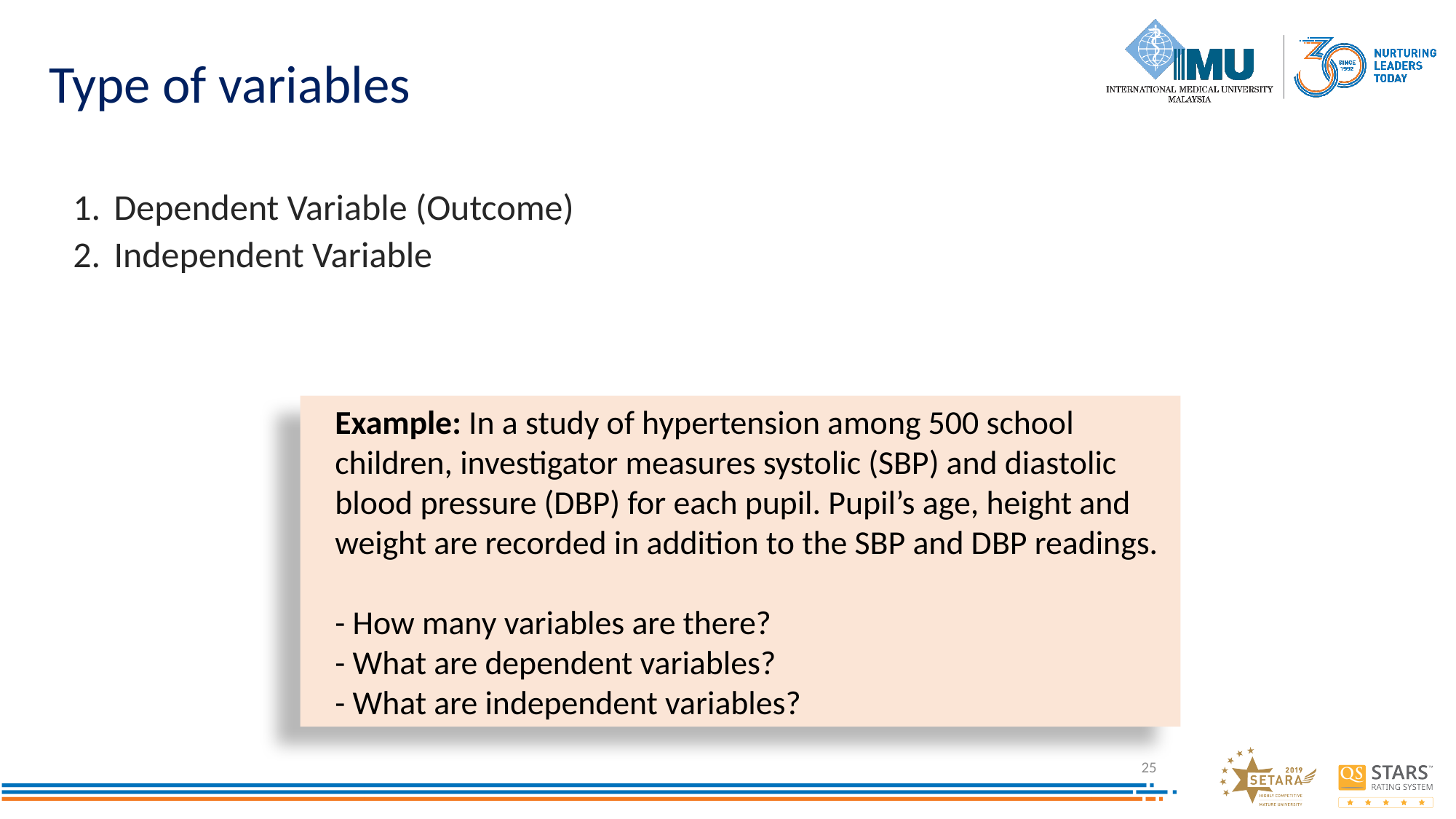

# Type of variables
Dependent Variable (Outcome)
Independent Variable

Example: In a study of hypertension among 500 school children, investigator measures systolic (SBP) and diastolic blood pressure (DBP) for each pupil. Pupil’s age, height and weight are recorded in addition to the SBP and DBP readings.
- How many variables are there?
- What are dependent variables?
- What are independent variables?
25